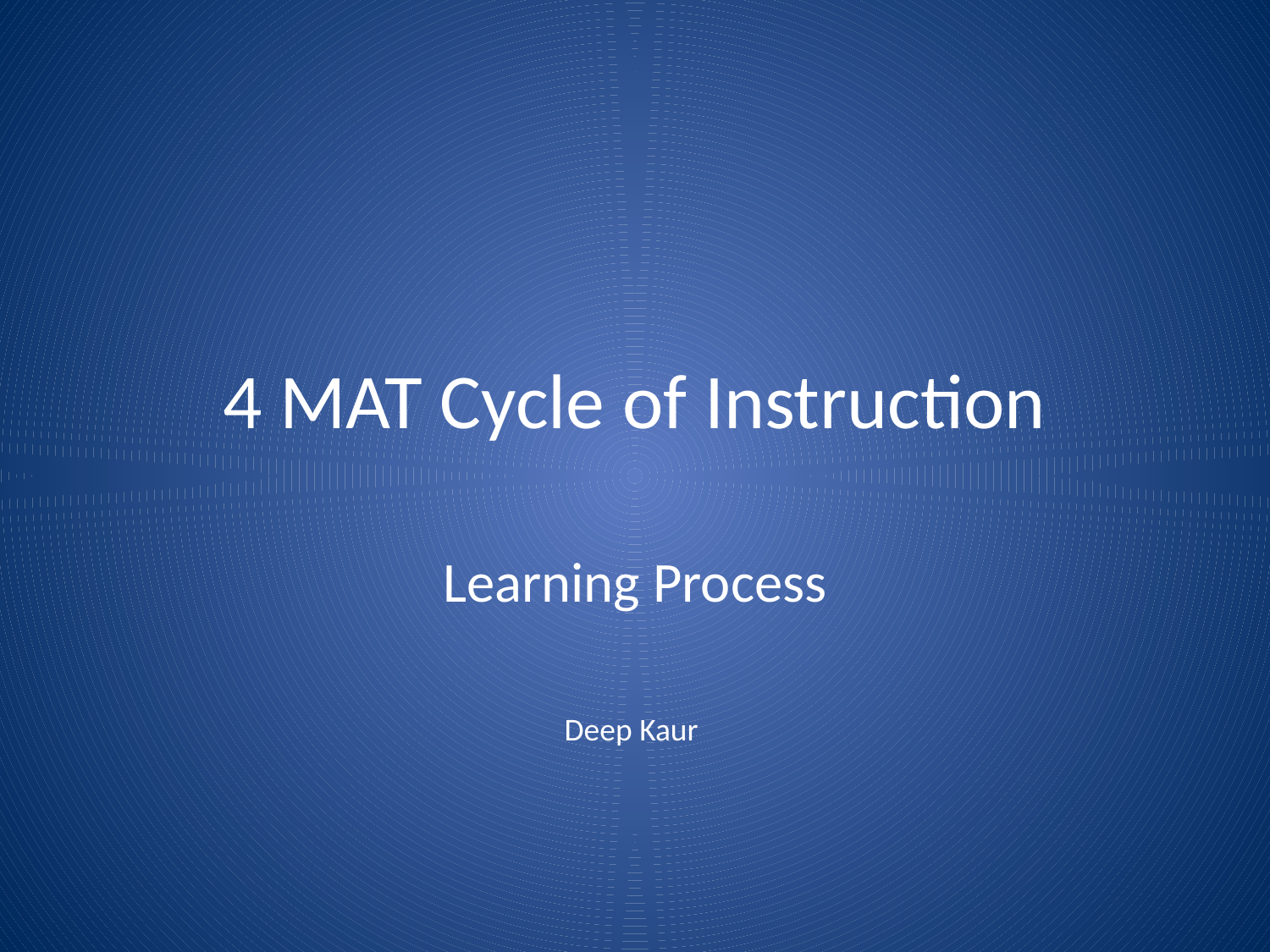

# 4 MAT Cycle of Instruction
Learning Process

Deep Kaur